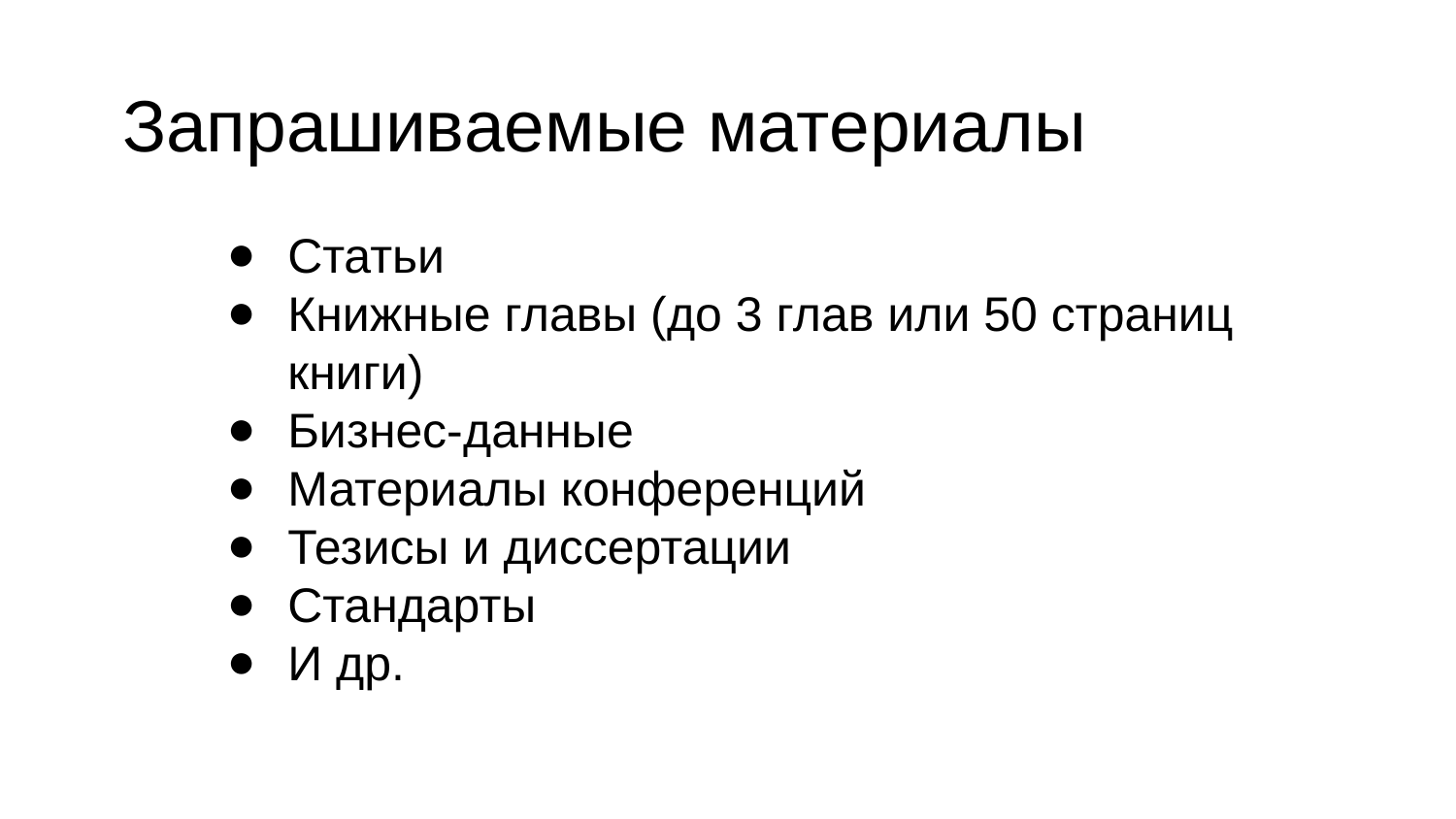

Запрашиваемые материалы
Статьи
Книжные главы (до 3 глав или 50 страниц книги)
Бизнес-данные
Материалы конференций
Тезисы и диссертации
Стандарты
И др.